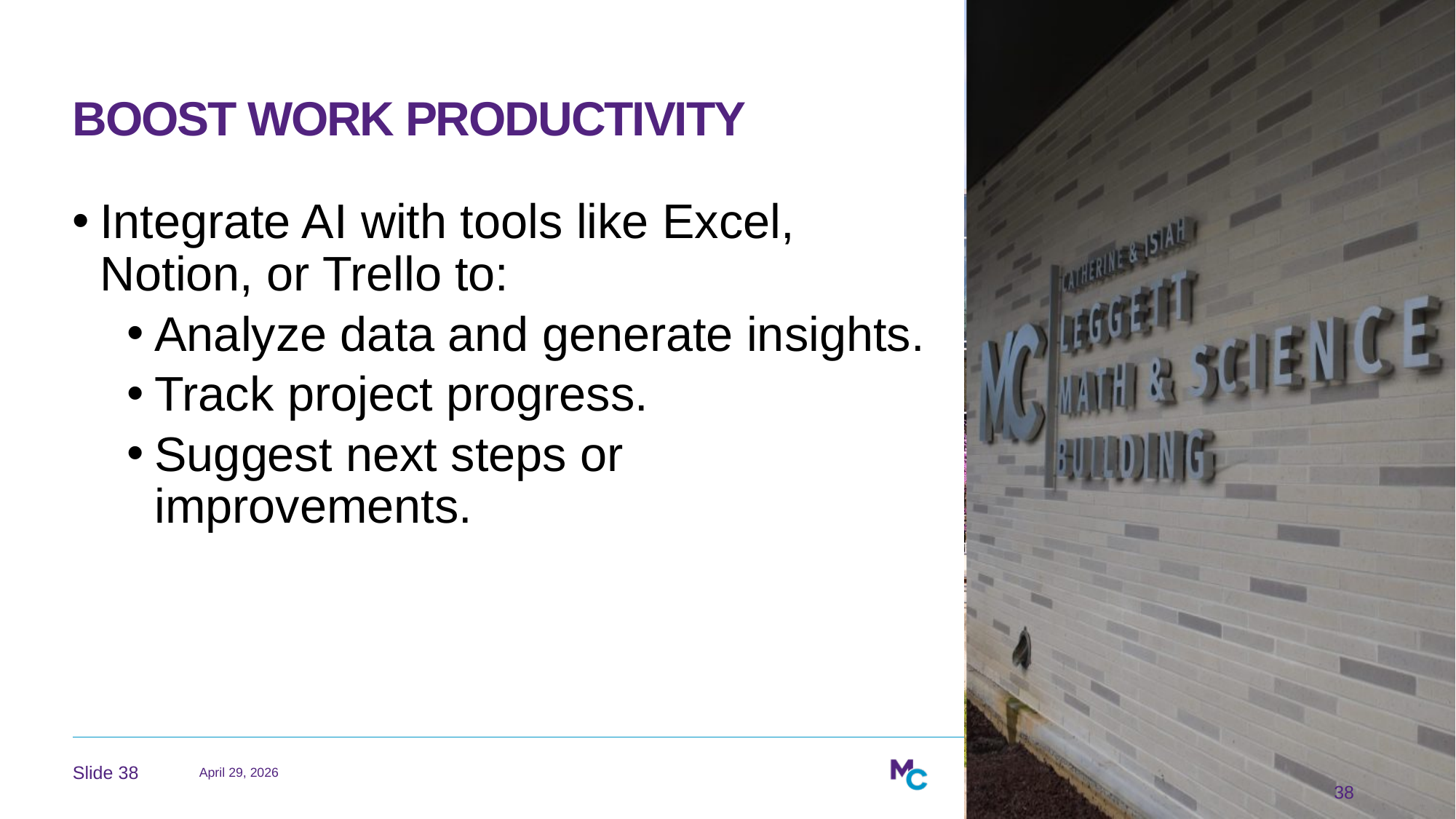

# Boost Work Productivity
Integrate AI with tools like Excel, Notion, or Trello to:
Analyze data and generate insights.
Track project progress.
Suggest next steps or improvements.

April 29, 2026
38